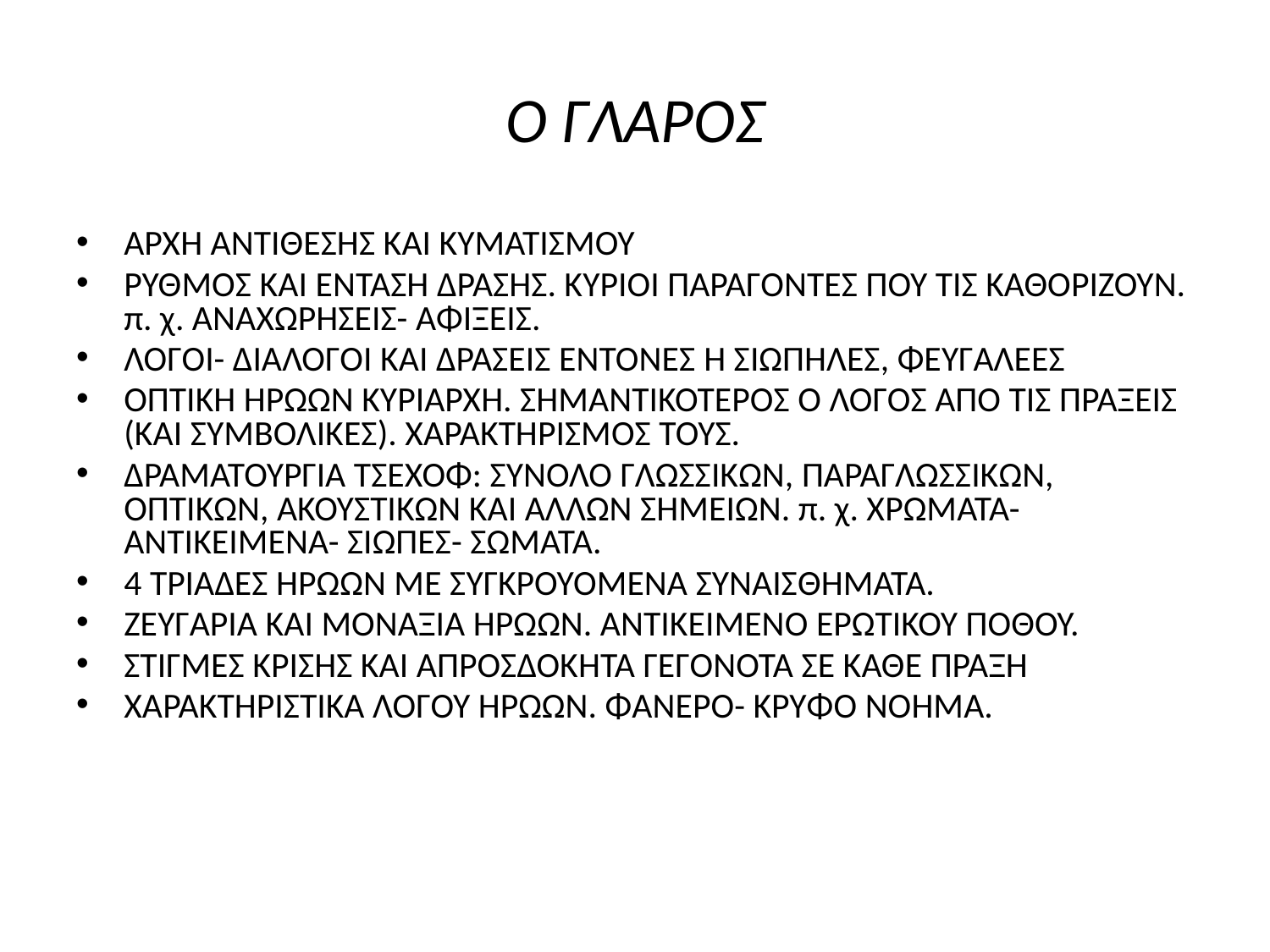

# Ο ΓΛΑΡΟΣ
ΑΡΧΗ ΑΝΤΙΘΕΣΗΣ ΚΑΙ ΚΥΜΑΤΙΣΜΟΥ
ΡΥΘΜΟΣ ΚΑΙ ΕΝΤΑΣΗ ΔΡΑΣΗΣ. ΚΥΡΙΟΙ ΠΑΡΑΓΟΝΤΕΣ ΠΟΥ ΤΙΣ ΚΑΘΟΡΙΖΟΥΝ. π. χ. ΑΝΑΧΩΡΗΣΕΙΣ- ΑΦΙΞΕΙΣ.
ΛΟΓΟΙ- ΔΙΑΛΟΓΟΙ ΚΑΙ ΔΡΑΣΕΙΣ ΕΝΤΟΝΕΣ Ή ΣΙΩΠΗΛΕΣ, ΦΕΥΓΑΛΕΕΣ
ΟΠΤΙΚΗ ΗΡΩΩΝ ΚΥΡΙΑΡΧΗ. ΣΗΜΑΝΤΙΚΟΤΕΡΟΣ Ο ΛΟΓΟΣ ΑΠΟ ΤΙΣ ΠΡΑΞΕΙΣ (ΚΑΙ ΣΥΜΒΟΛΙΚΕΣ). ΧΑΡΑΚΤΗΡΙΣΜΟΣ ΤΟΥΣ.
ΔΡΑΜΑΤΟΥΡΓΙΑ ΤΣΕΧΟΦ: ΣΥΝΟΛΟ ΓΛΩΣΣΙΚΩΝ, ΠΑΡΑΓΛΩΣΣΙΚΩΝ, ΟΠΤΙΚΩΝ, ΑΚΟΥΣΤΙΚΩΝ ΚΑΙ ΑΛΛΩΝ ΣΗΜΕΙΩΝ. π. χ. ΧΡΩΜΑΤΑ- ΑΝΤΙΚΕΙΜΕΝΑ- ΣΙΩΠΕΣ- ΣΩΜΑΤΑ.
4 ΤΡΙΑΔΕΣ ΗΡΩΩΝ ΜΕ ΣΥΓΚΡΟΥΟΜΕΝΑ ΣΥΝΑΙΣΘΗΜΑΤΑ.
ΖΕΥΓΑΡΙΑ ΚΑΙ ΜΟΝΑΞΙΑ ΗΡΩΩΝ. ΑΝΤΙΚΕΙΜΕΝΟ ΕΡΩΤΙΚΟΥ ΠΟΘΟΥ.
ΣΤΙΓΜΕΣ ΚΡΙΣΗΣ ΚΑΙ ΑΠΡΟΣΔΟΚΗΤΑ ΓΕΓΟΝΟΤΑ ΣΕ ΚΑΘΕ ΠΡΑΞΗ
ΧΑΡΑΚΤΗΡΙΣΤΙΚΑ ΛΟΓΟΥ ΗΡΩΩΝ. ΦΑΝΕΡΟ- ΚΡΥΦΟ ΝΟΗΜΑ.